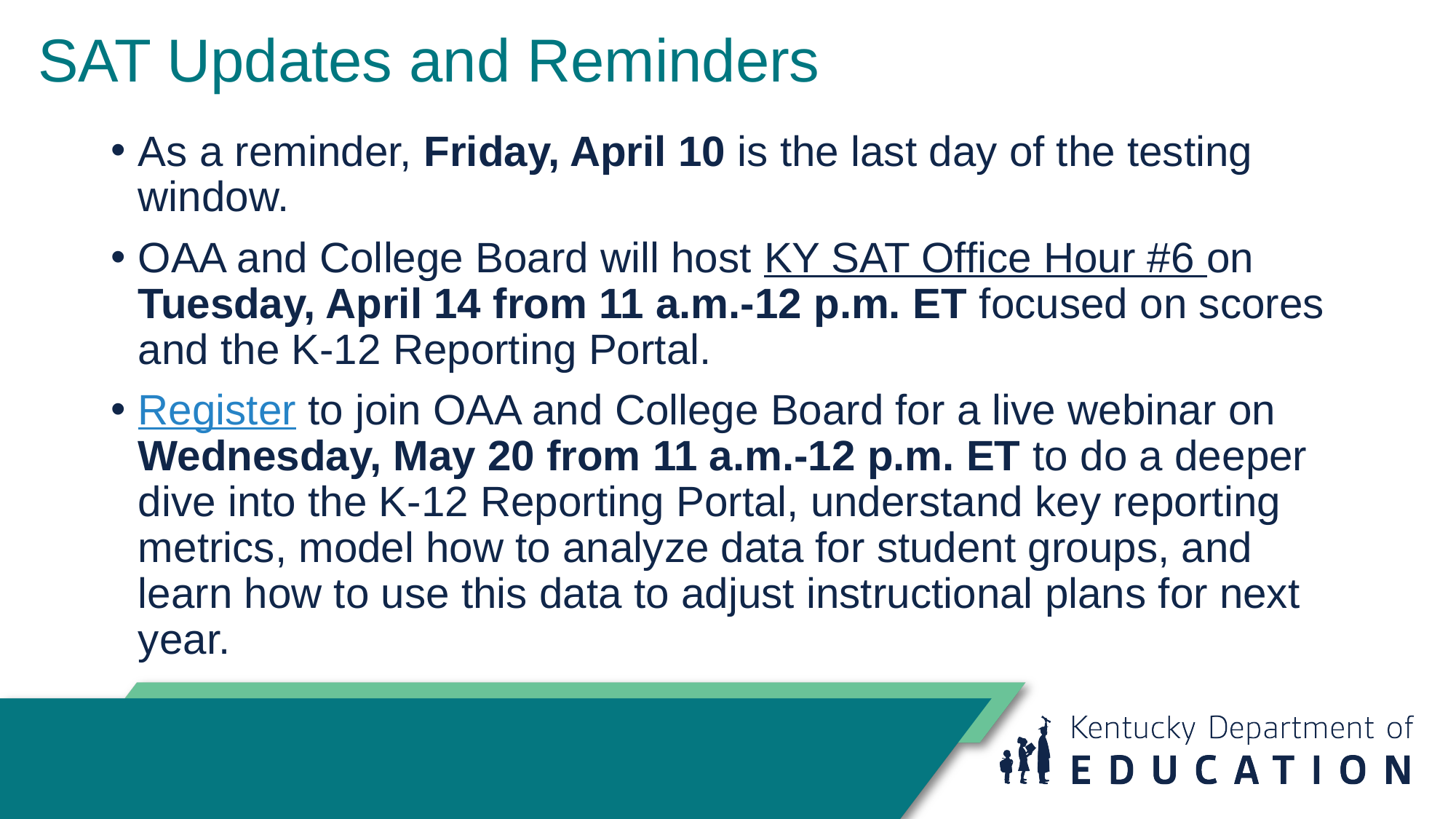

# SAT Updates and Reminders
As a reminder, Friday, April 10 is the last day of the testing window.
OAA and College Board will host KY SAT Office Hour #6 on Tuesday, April 14 from 11 a.m.-12 p.m. ET focused on scores and the K-12 Reporting Portal.
Register to join OAA and College Board for a live webinar on Wednesday, May 20 from 11 a.m.-12 p.m. ET to do a deeper dive into the K-12 Reporting Portal, understand key reporting metrics, model how to analyze data for student groups, and learn how to use this data to adjust instructional plans for next year.